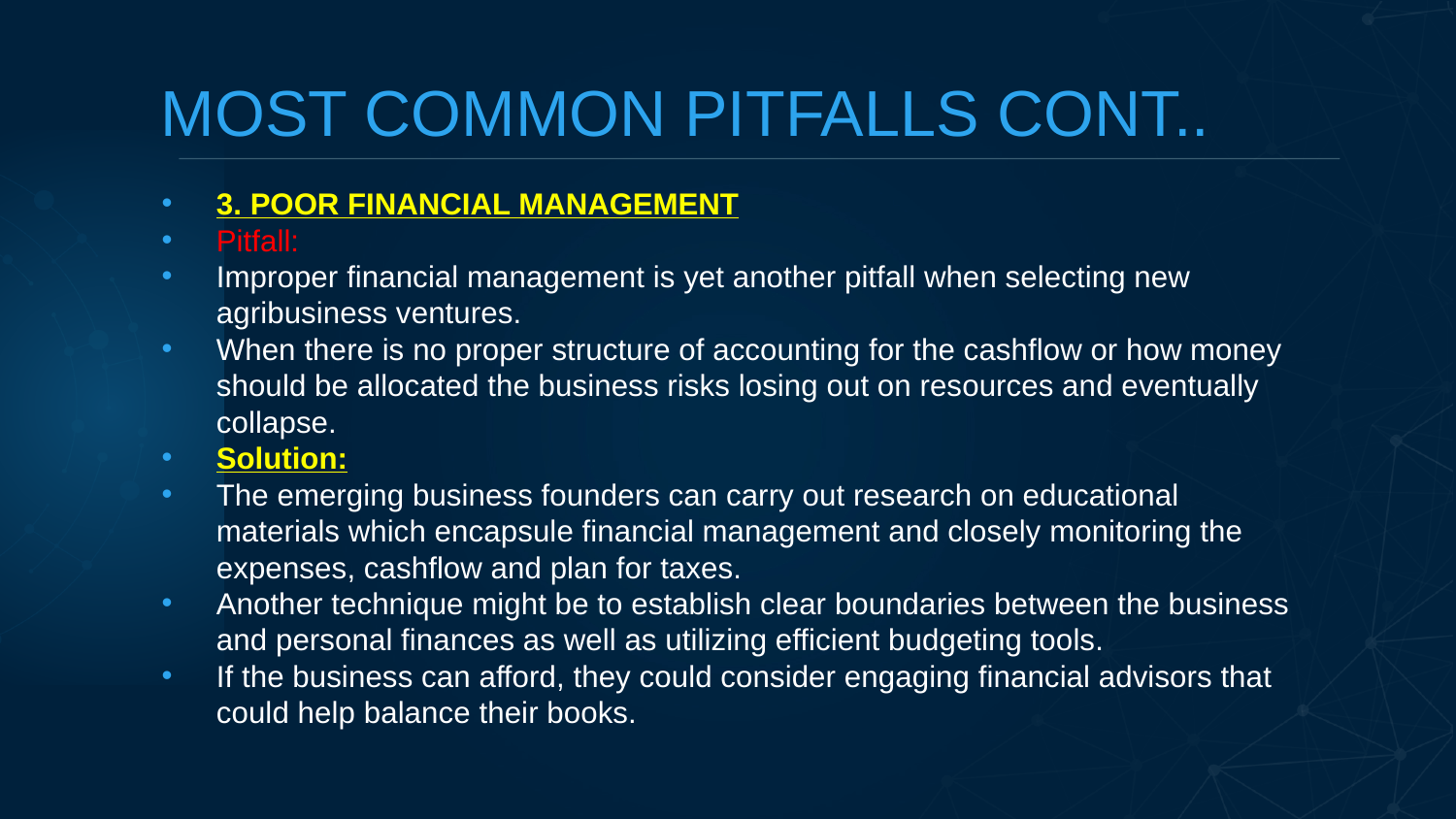

# MOST COMMON PITFALLS CONT..
3. POOR FINANCIAL MANAGEMENT
Pitfall:
Improper financial management is yet another pitfall when selecting new agribusiness ventures.
When there is no proper structure of accounting for the cashflow or how money should be allocated the business risks losing out on resources and eventually collapse.
Solution:
The emerging business founders can carry out research on educational materials which encapsule financial management and closely monitoring the expenses, cashflow and plan for taxes.
Another technique might be to establish clear boundaries between the business and personal finances as well as utilizing efficient budgeting tools.
If the business can afford, they could consider engaging financial advisors that could help balance their books.